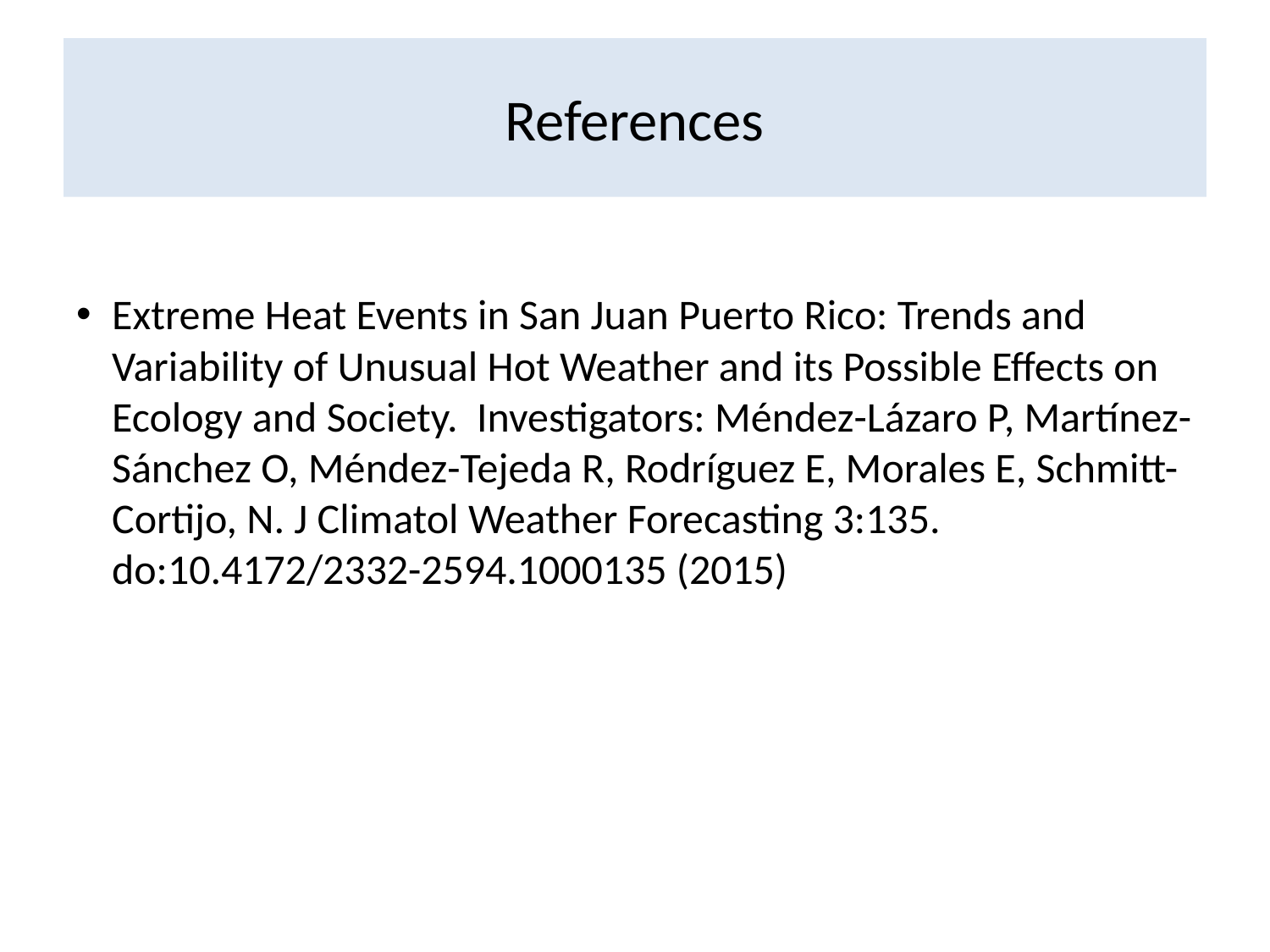

# References

Extreme Heat Events in San Juan Puerto Rico: Trends and Variability of Unusual Hot Weather and its Possible Effects on Ecology and Society.  Investigators: Méndez-Lázaro P, Martínez-Sánchez O, Méndez-Tejeda R, Rodríguez E, Morales E, Schmitt-Cortijo, N. J Climatol Weather Forecasting 3:135. do:10.4172/2332-2594.1000135 (2015)